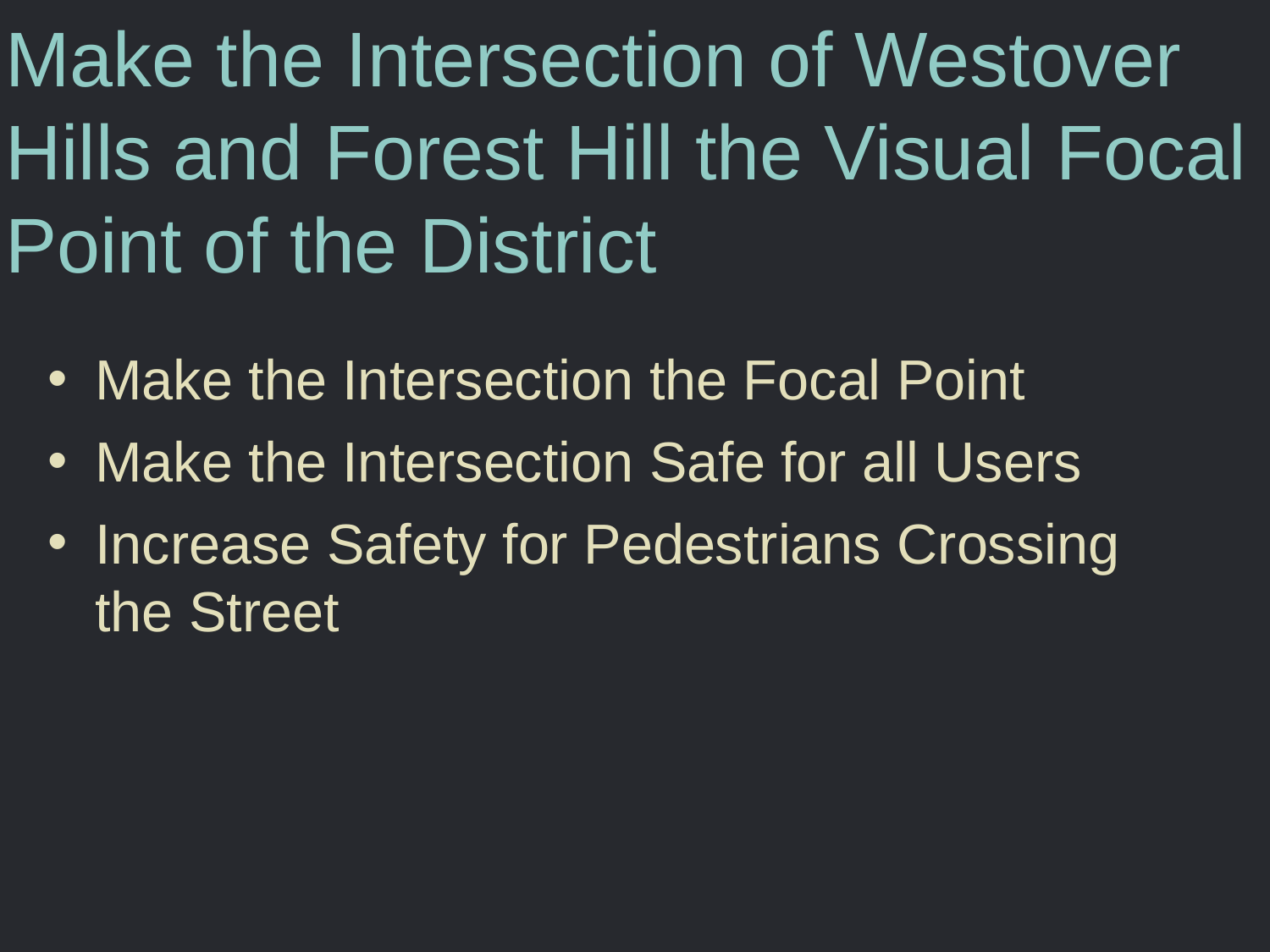

# Make the Intersection of Westover Hills and Forest Hill the Visual Focal Point of the District
Make the Intersection the Focal Point
Make the Intersection Safe for all Users
Increase Safety for Pedestrians Crossing the Street